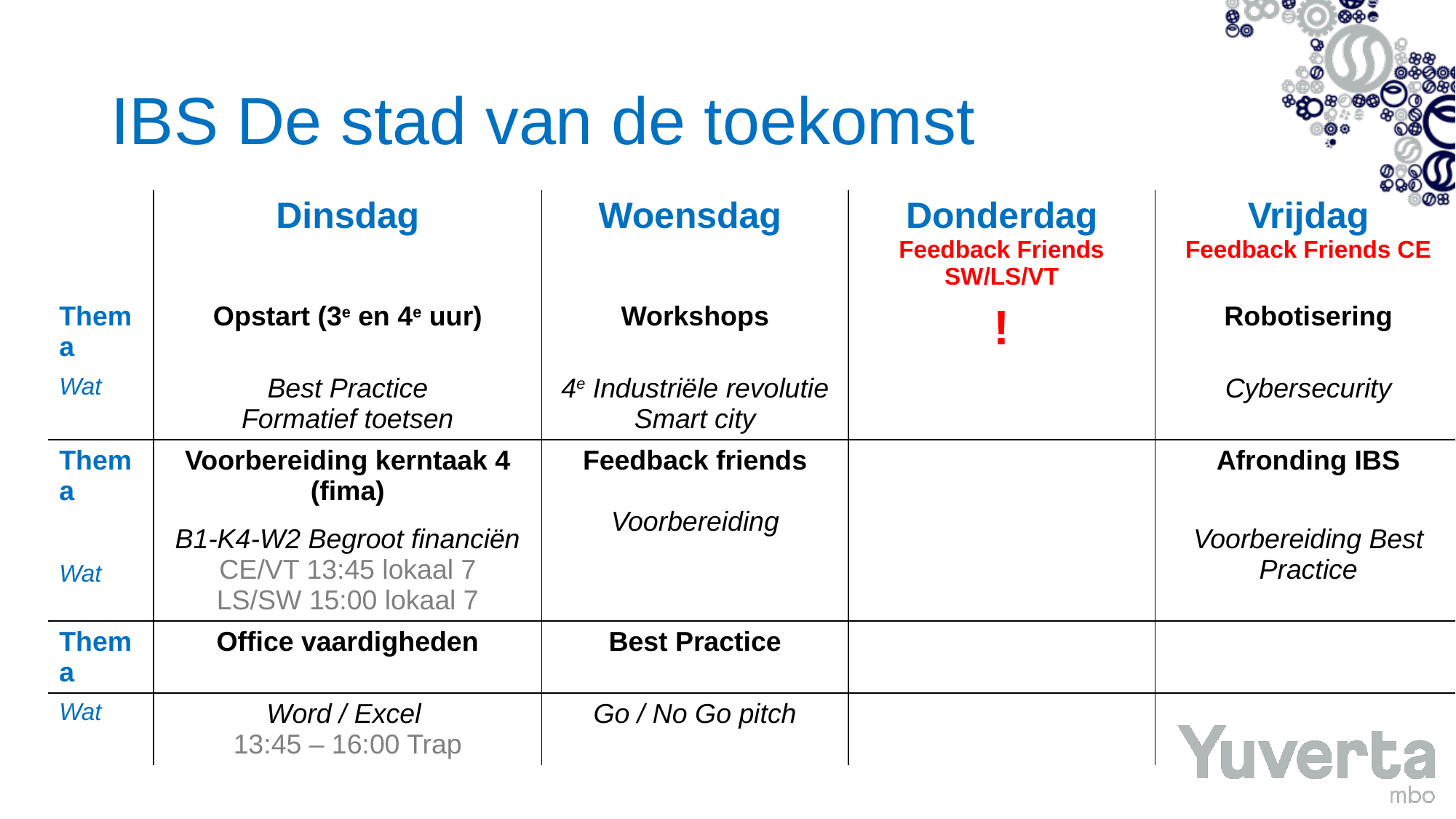

# IBS De stad van de toekomst
|  | Dinsdag | Woensdag | Donderdag Feedback Friends SW/LS/VT | Vrijdag Feedback Friends CE |
| --- | --- | --- | --- | --- |
| Thema | Opstart (3e en 4e uur) | Workshops | ! | Robotisering |
| Wat | Best Practice Formatief toetsen | 4e Industriële revolutie Smart city |  | Cybersecurity |
| Thema Wat | Voorbereiding kerntaak 4 (fima) B1-K4-W2 Begroot financiën CE/VT 13:45 lokaal 7 LS/SW 15:00 lokaal 7 | Feedback friends Voorbereiding |  | Afronding IBS Voorbereiding Best Practice |
| Thema | Office vaardigheden | Best Practice |  |  |
| Wat | Word / Excel 13:45 – 16:00 Trap | Go / No Go pitch |  |  |